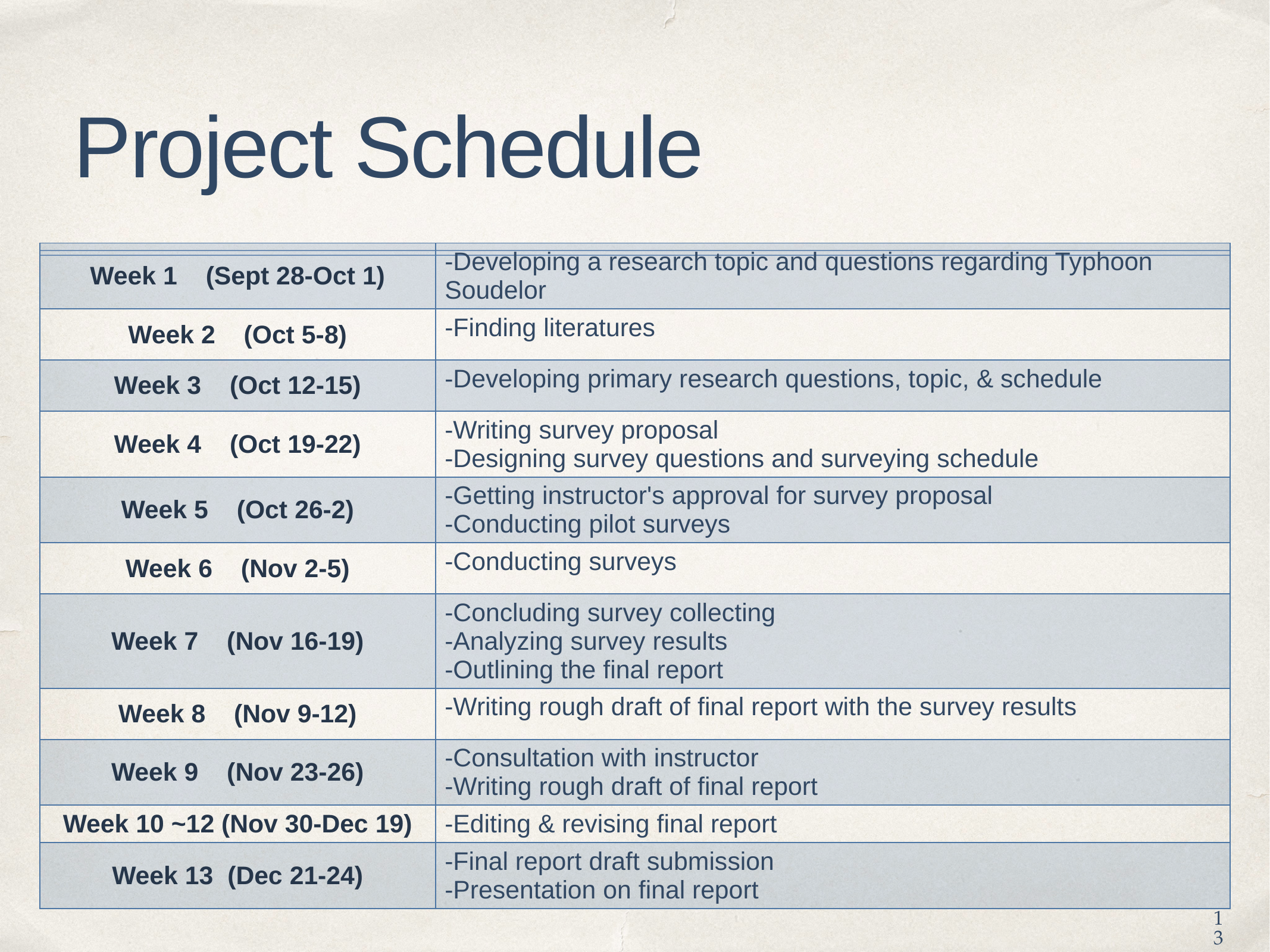

# Project Schedule
| Week 1 (Sept 28-Oct 1) | -Developing a research topic and questions regarding Typhoon Soudelor |
| --- | --- |
| Week 2 (Oct 5-8) | -Finding literatures |
| Week 3 (Oct 12-15) | -Developing primary research questions, topic, & schedule |
| Week 4 (Oct 19-22) | -Writing survey proposal -Designing survey questions and surveying schedule |
| Week 5 (Oct 26-2) | -Getting instructor's approval for survey proposal -Conducting pilot surveys |
| Week 6 (Nov 2-5) | -Conducting surveys |
| Week 7 (Nov 16-19) | -Concluding survey collecting -Analyzing survey results -Outlining the final report |
| Week 8 (Nov 9-12) | -Writing rough draft of final report with the survey results |
| Week 9 (Nov 23-26) | -Consultation with instructor -Writing rough draft of final report |
| Week 10 ~12 (Nov 30-Dec 19) | -Editing & revising final report |
| Week 13 (Dec 21-24) | -Final report draft submission -Presentation on final report |
13